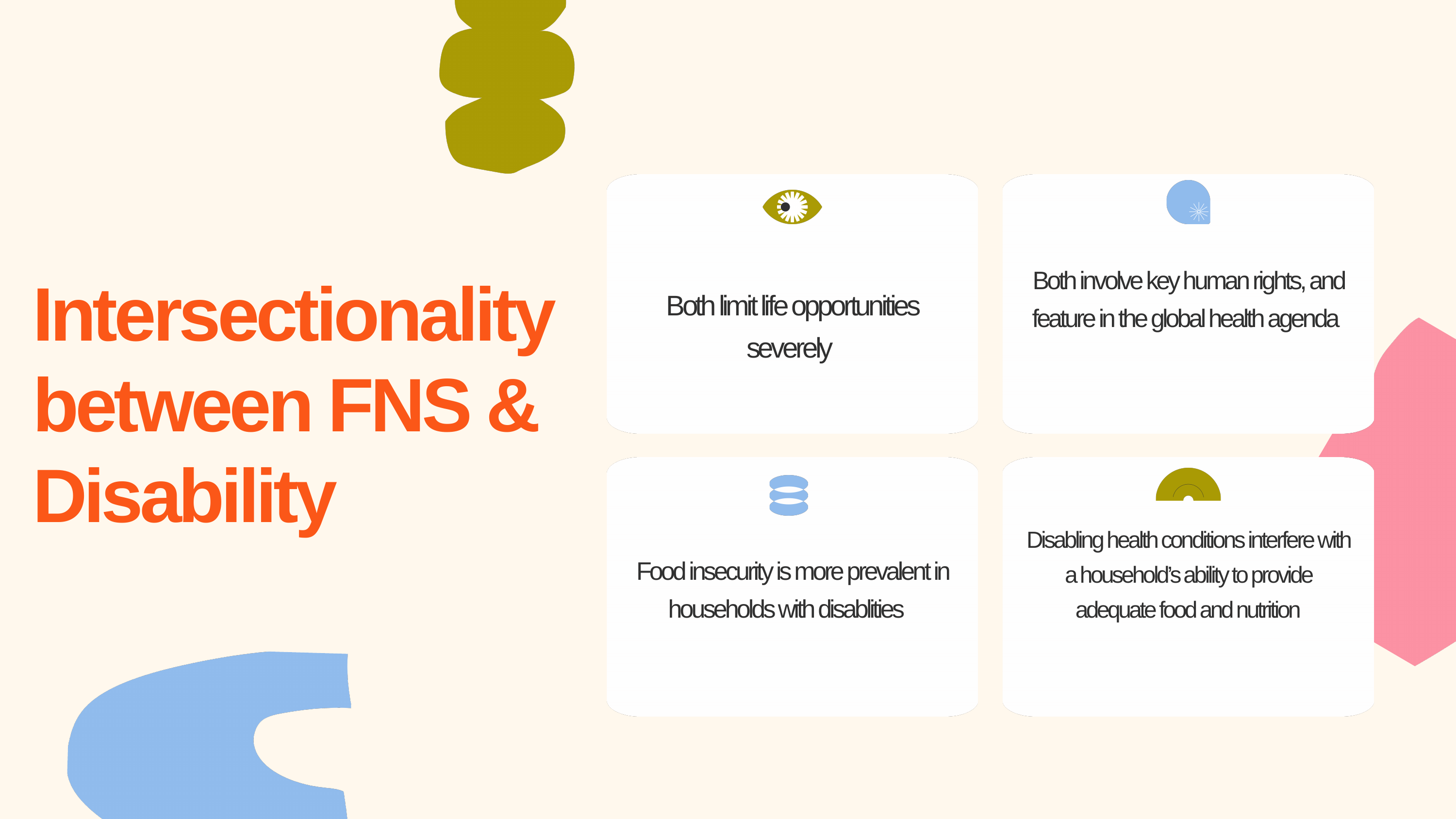

Both involve key human rights, and feature in the global health agenda
Intersectionality between FNS & Disability
Both limit life opportunities severely

Disabling health conditions interfere with a household’s ability to provide adequate food and nutrition
 Food insecurity is more prevalent in households with disablities